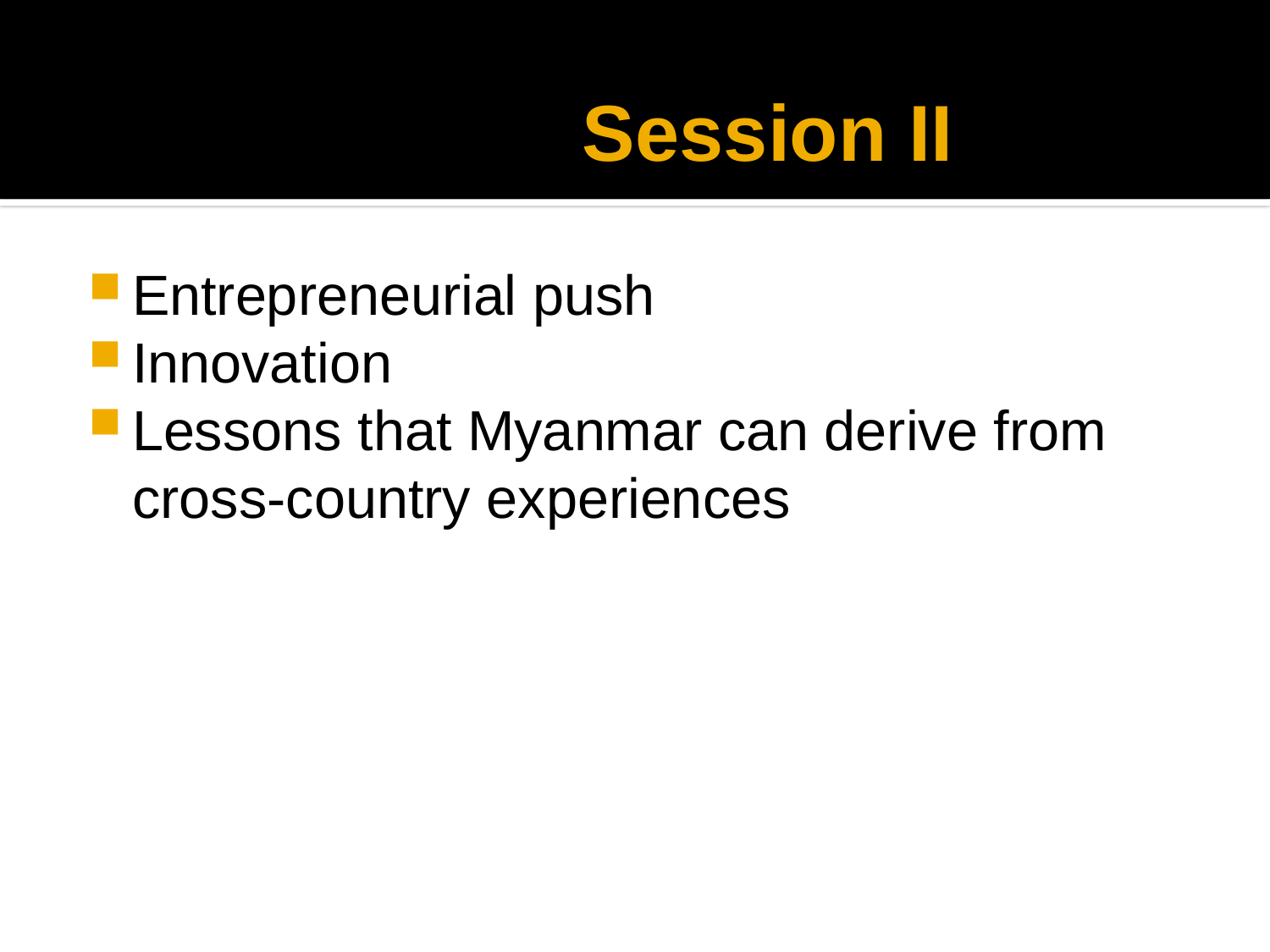

# Session II
Entrepreneurial push
Innovation
Lessons that Myanmar can derive from cross-country experiences